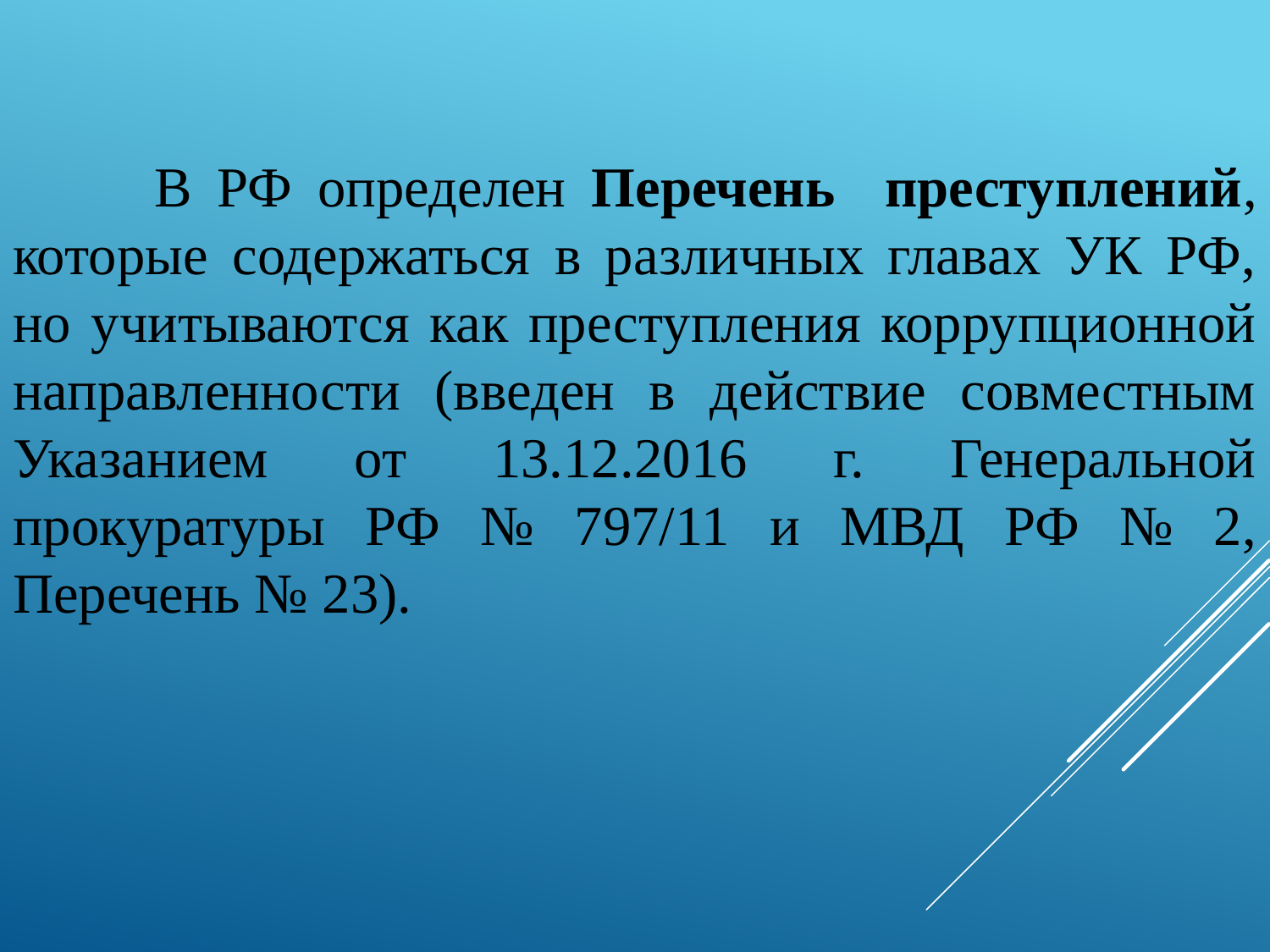

В РФ определен Перечень  преступлений, которые содержаться в различных главах УК РФ, но учитываются как преступления коррупционной направленности (введен в действие совместным Указанием от 13.12.2016 г. Генеральной прокуратуры РФ № 797/11 и МВД РФ № 2, Перечень № 23).